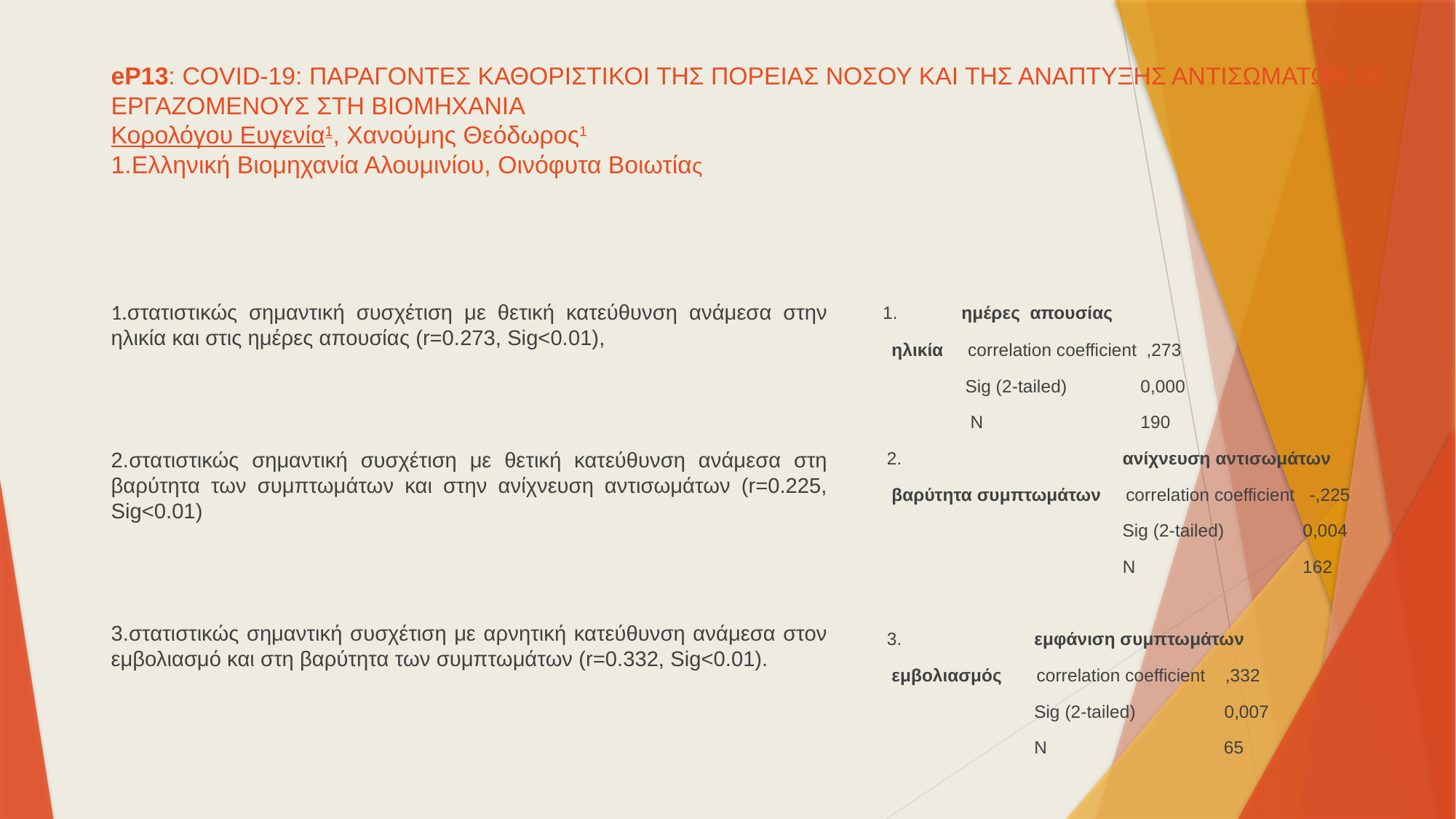

# eP13: COVID-19: ΠΑΡΑΓΟΝΤΕΣ ΚΑΘΟΡΙΣΤΙΚΟΙ ΤΗΣ ΠΟΡΕΙΑΣ ΝΟΣΟΥ ΚΑΙ ΤΗΣ ΑΝΑΠΤΥΞΗΣ ΑΝΤΙΣΩΜΑΤΩΝ ΣΕ ΕΡΓΑΖΟΜΕΝΟΥΣ ΣΤΗ ΒΙΟΜΗΧΑΝΙΑ Κορολόγου Ευγενία1, Χανούμης Θεόδωρος1 1.Ελληνική Βιομηχανία Αλουμινίου, Οινόφυτα Βοιωτίας
1.στατιστικώς σημαντική συσχέτιση με θετική κατεύθυνση ανάμεσα στην ηλικία και στις ημέρες απουσίας (r=0.273, Sig<0.01),

2.στατιστικώς σημαντική συσχέτιση με θετική κατεύθυνση ανάμεσα στη βαρύτητα των συμπτωμάτων και στην ανίχνευση αντισωμάτων (r=0.225, Sig<0.01)

3.στατιστικώς σημαντική συσχέτιση με αρνητική κατεύθυνση ανάμεσα στον εμβολιασμό και στη βαρύτητα των συμπτωμάτων (r=0.332, Sig<0.01).
 1.             ημέρες  απουσίας
   ηλικία     correlation coefficient  ,273
                  Sig (2-tailed)               0,000
                   N                                190
  2.                                             ανίχνευση αντισωμάτων
   βαρύτητα συμπτωμάτων     correlation coefficient   -,225
                                                  Sig (2-tailed)                0,004
                                                  N                                  162

  3.                           εμφάνιση συμπτωμάτων
   εμβολιασμός       correlation coefficient    ,332
                                Sig (2-tailed)                  0,007
                                Ν                                    65